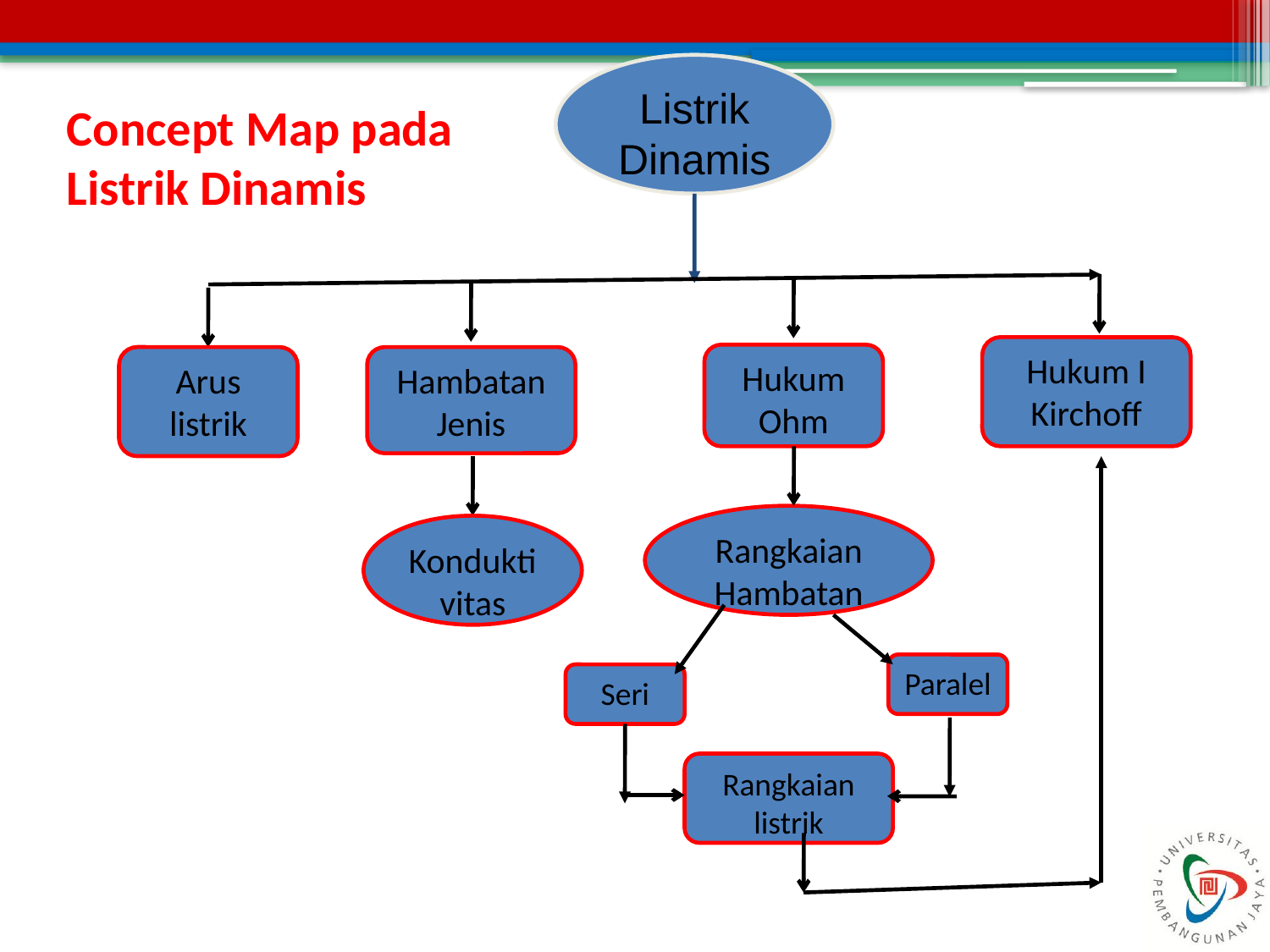

Listrik Dinamis
Concept Map pada Listrik Dinamis
Hukum I Kirchoff
Hukum Ohm
Arus listrik
Hambatan Jenis
Rangkaian Hambatan
Konduktivitas
Paralel
Seri
Rangkaian listrik